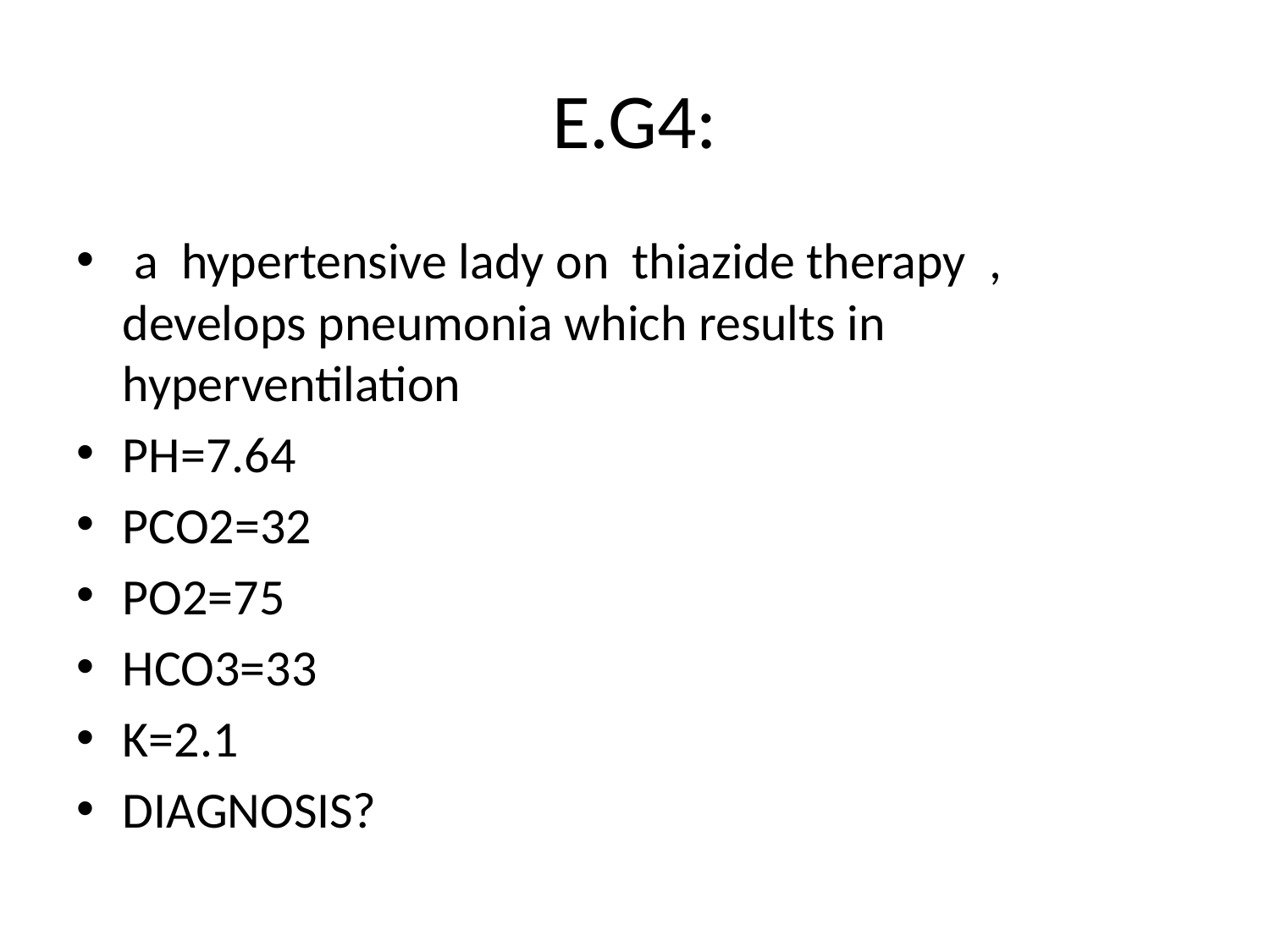

# E.G4:
 a  hypertensive lady on  thiazide therapy  , develops pneumonia which results in hyperventilation
PH=7.64
PCO2=32
PO2=75
HCO3=33
K=2.1
DIAGNOSIS?